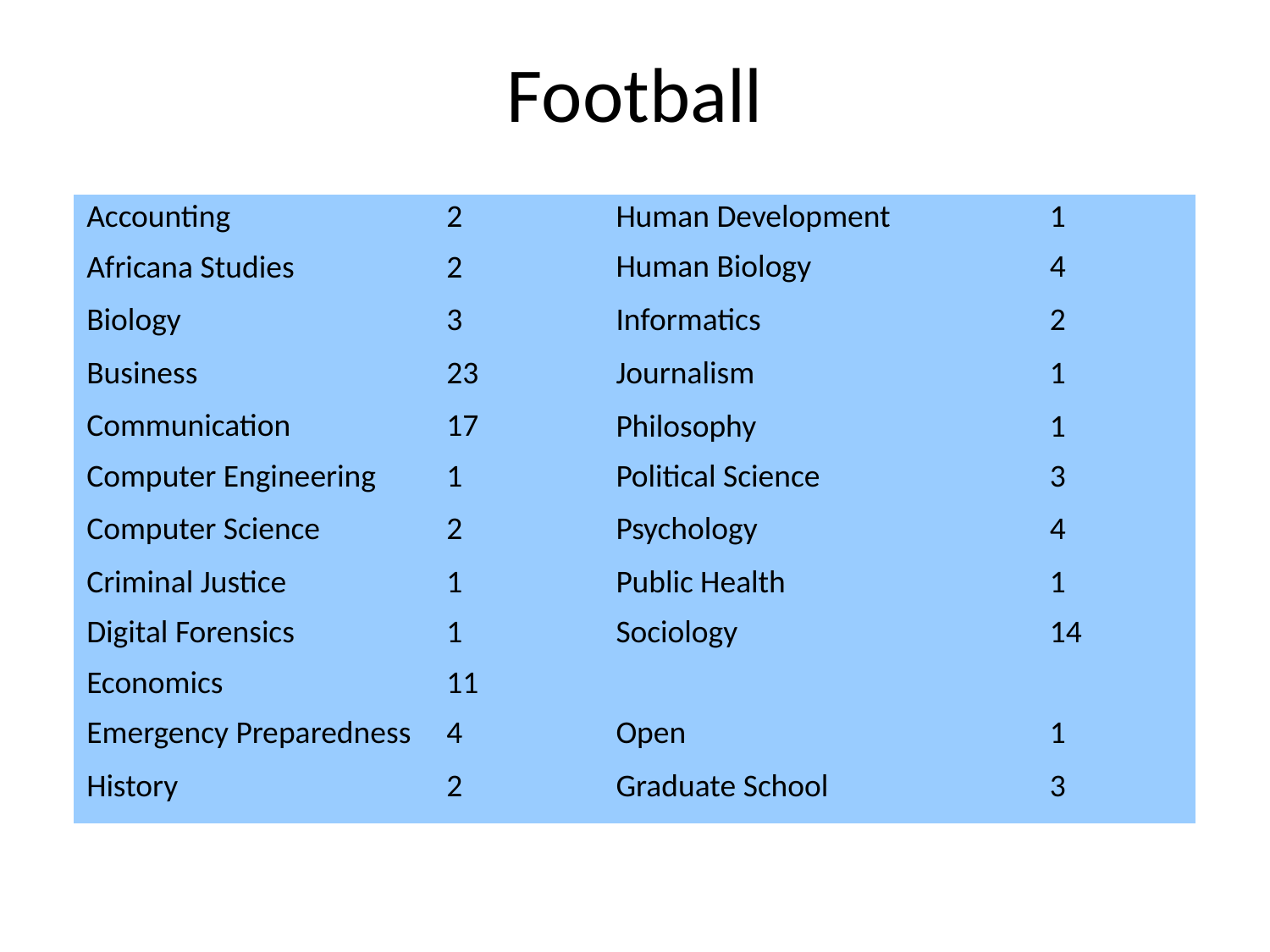

# Football
| Accounting | 2 | Human Development | 1 |
| --- | --- | --- | --- |
| Africana Studies | 2 | Human Biology | 4 |
| Biology | 3 | Informatics | 2 |
| Business | 23 | Journalism | 1 |
| Communication | 17 | Philosophy | 1 |
| Computer Engineering | 1 | Political Science | 3 |
| Computer Science | 2 | Psychology | 4 |
| Criminal Justice | 1 | Public Health | 1 |
| Digital Forensics | 1 | Sociology | 14 |
| Economics | 11 |  |  |
| Emergency Preparedness | 4 | Open | 1 |
| History | 2 | Graduate School | 3 |